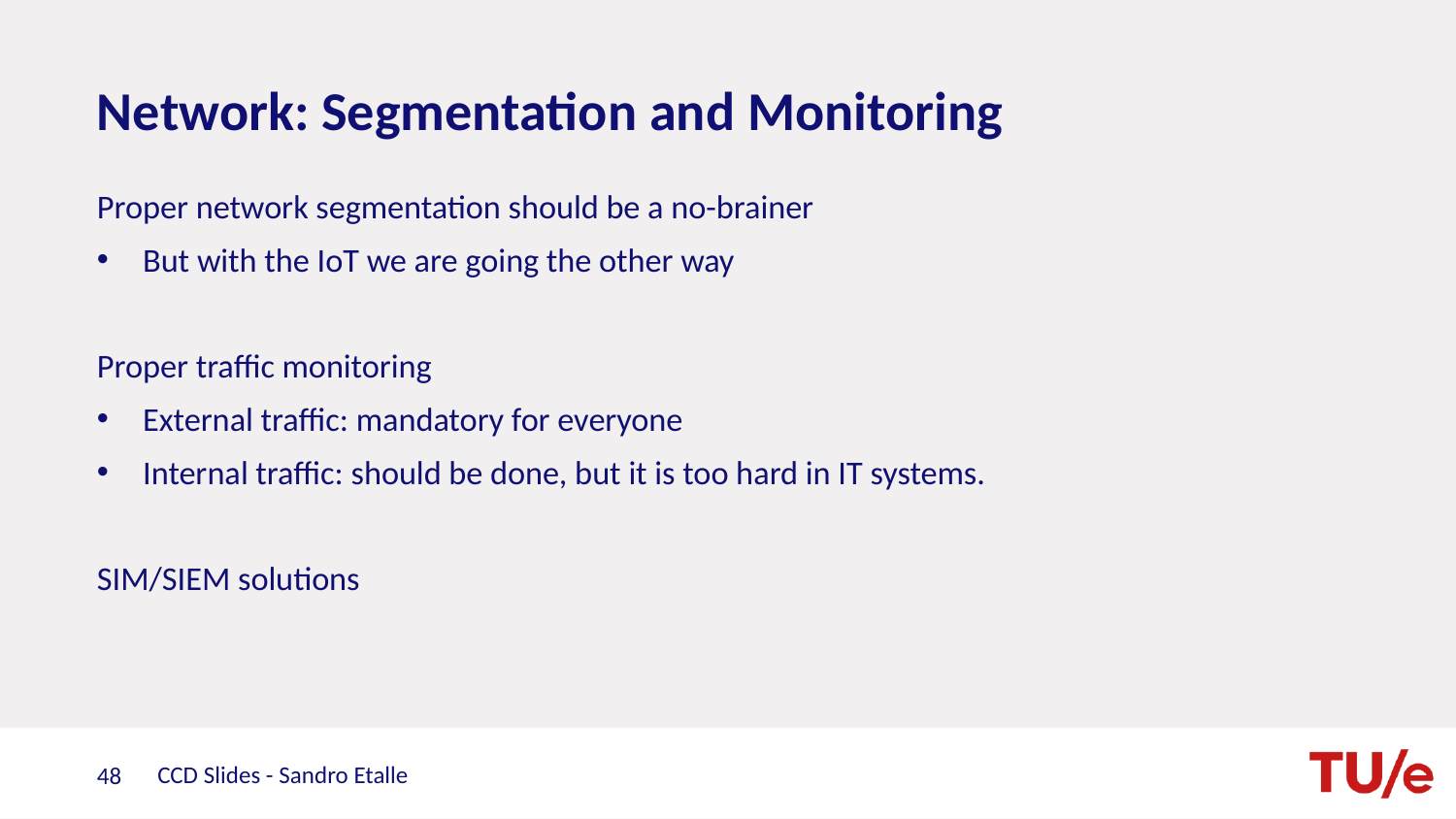

# Network: Segmentation and Monitoring
Proper network segmentation should be a no-brainer
But with the IoT we are going the other way

Proper traffic monitoring
External traffic: mandatory for everyone
Internal traffic: should be done, but it is too hard in IT systems.

SIM/SIEM solutions

CCD Slides - Sandro Etalle
48